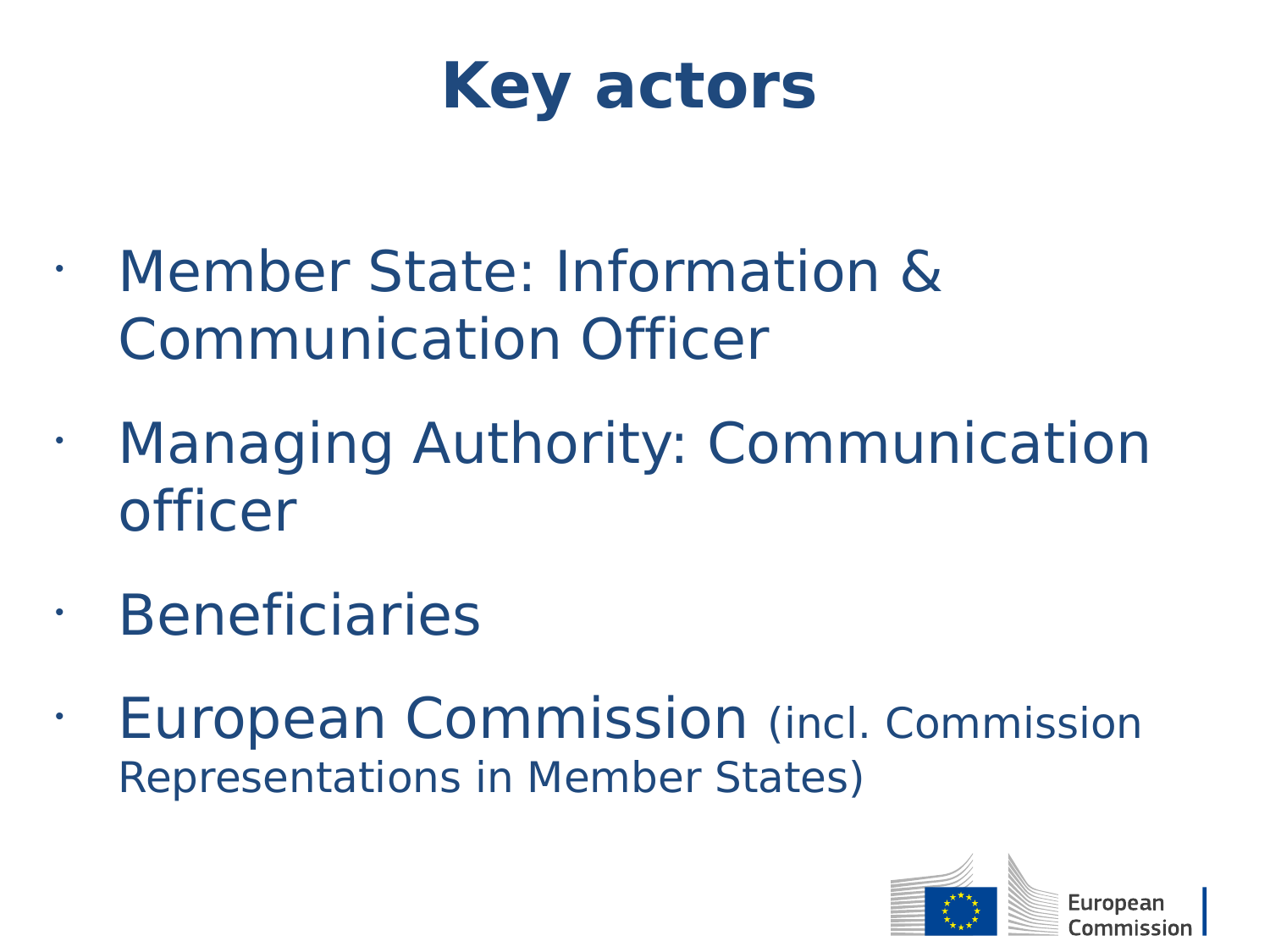

Key actors
Member State: Information & Communication Officer
Managing Authority: Communication officer
Beneficiaries
European Commission (incl. Commission Representations in Member States)